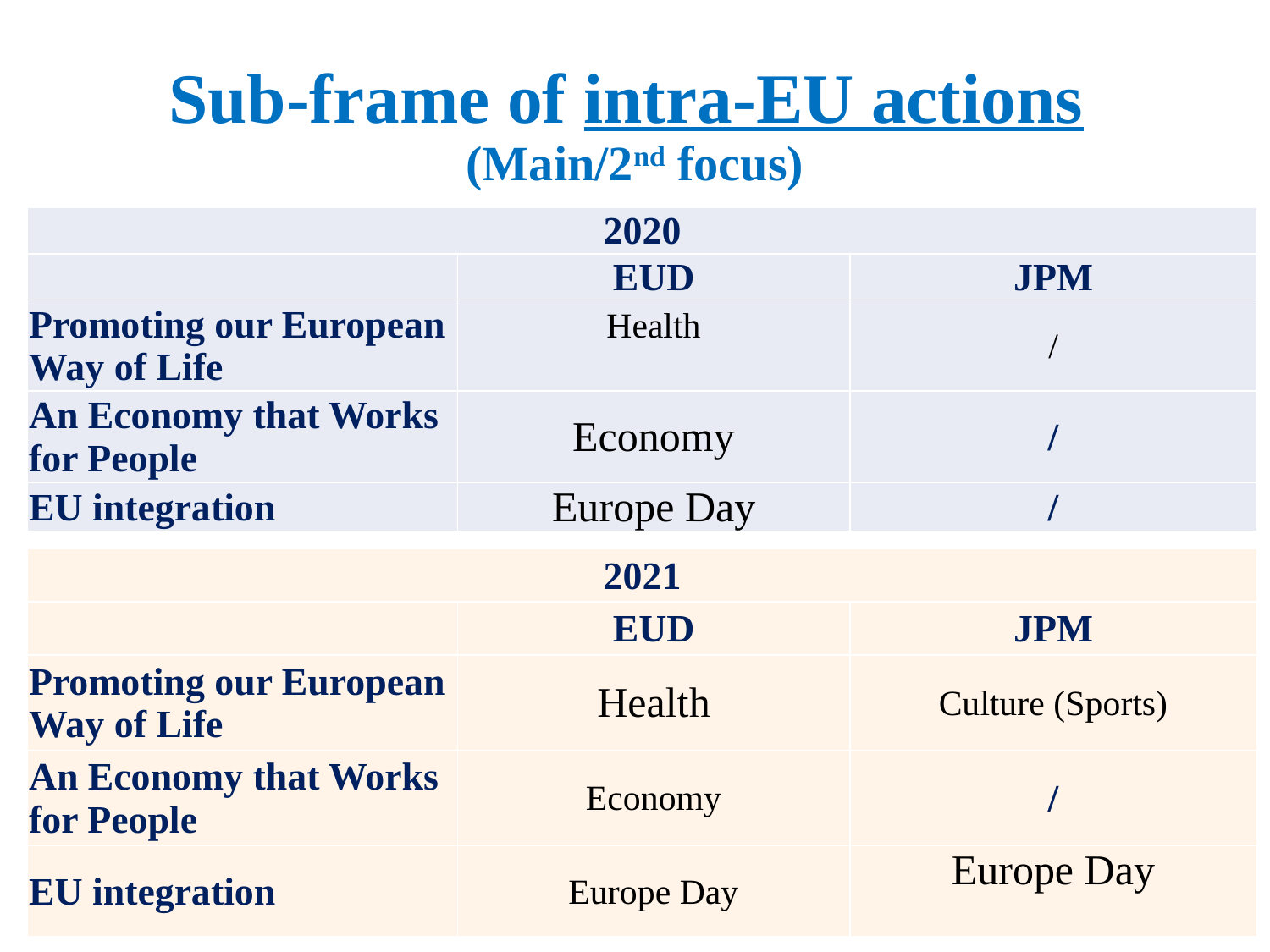

# Sub-frame of intra-EU actions (Main/2nd focus)
| 2020 |  |  |
| --- | --- | --- |
|  | EUD | JPM |
| Promoting our European Way of Life | Health | / |
| An Economy that Works for People | Economy | / |
| EU integration | Europe Day | / |
| 2021 |  |  |
| --- | --- | --- |
|  | EUD | JPM |
| Promoting our European Way of Life | Health | Culture (Sports) |
| An Economy that Works for People | Economy | / |
| EU integration | Europe Day | Europe Day |